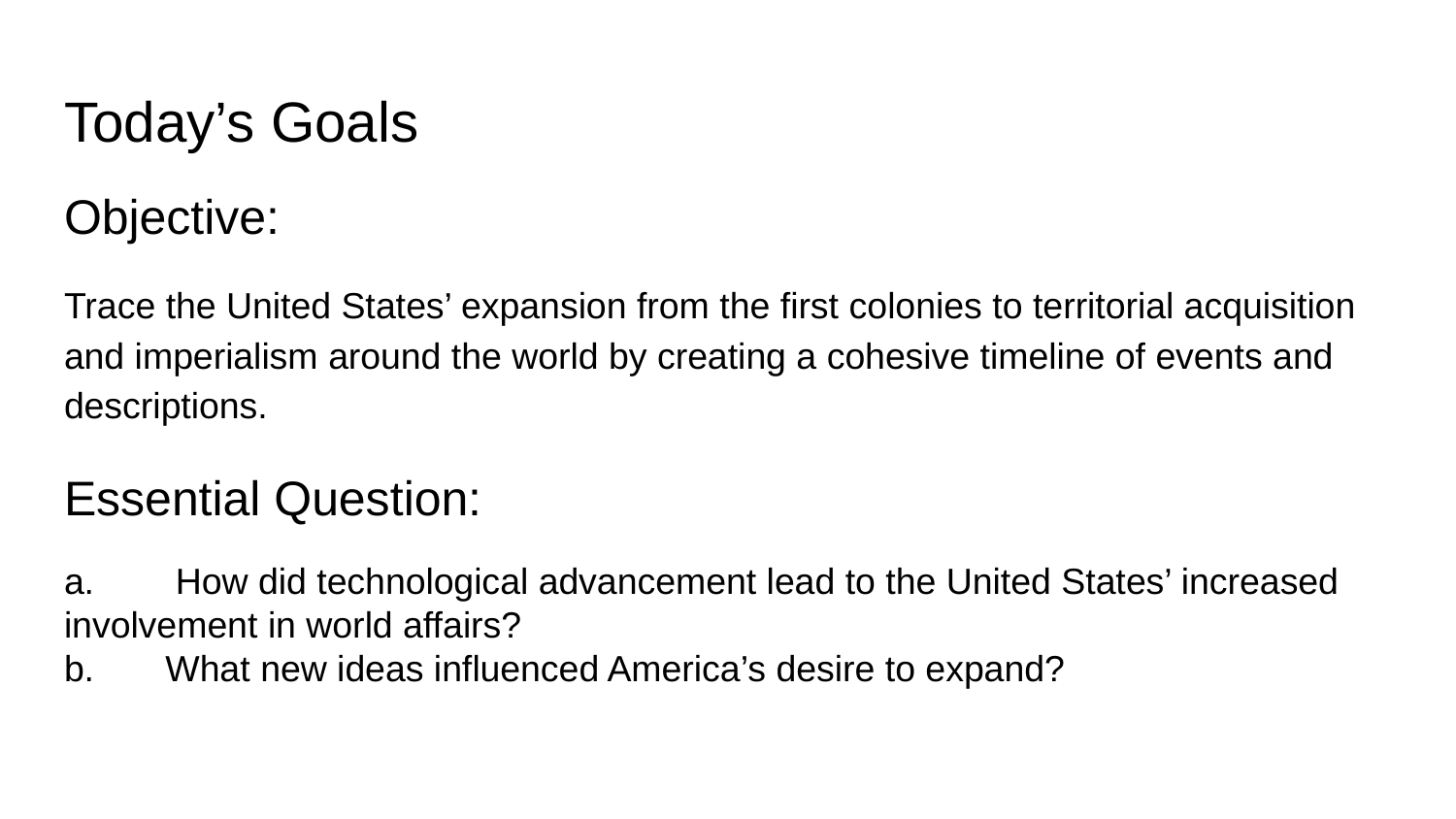

# Today’s Goals
Objective:
Trace the United States’ expansion from the first colonies to territorial acquisition and imperialism around the world by creating a cohesive timeline of events and descriptions.
Essential Question:
a.        How did technological advancement lead to the United States’ increased involvement in world affairs?
b.       What new ideas influenced America’s desire to expand?